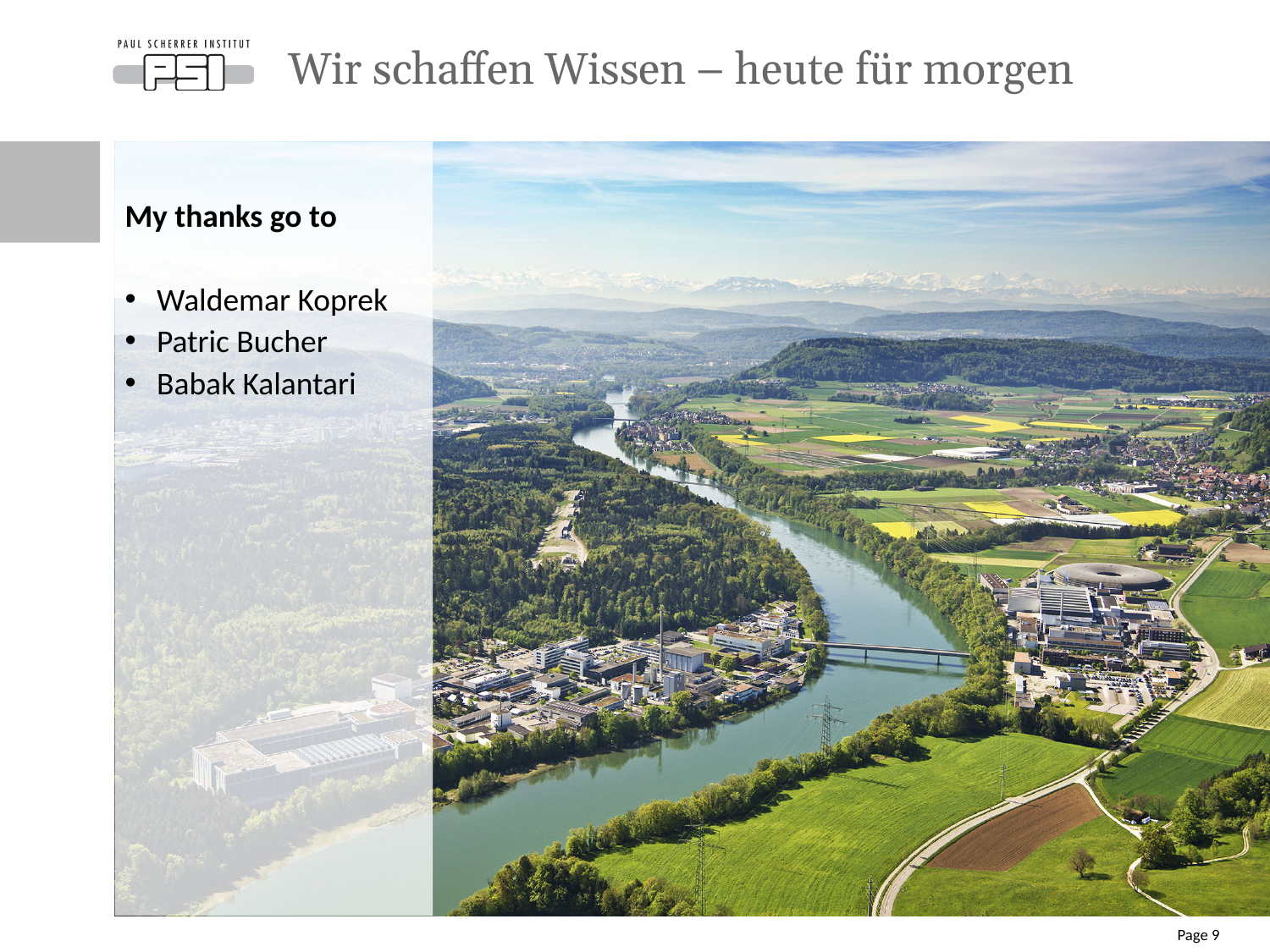

# Wir schaffen Wissen – heute für morgen
My thanks go to

 Waldemar Koprek
 Patric Bucher
 Babak Kalantari
Page 9